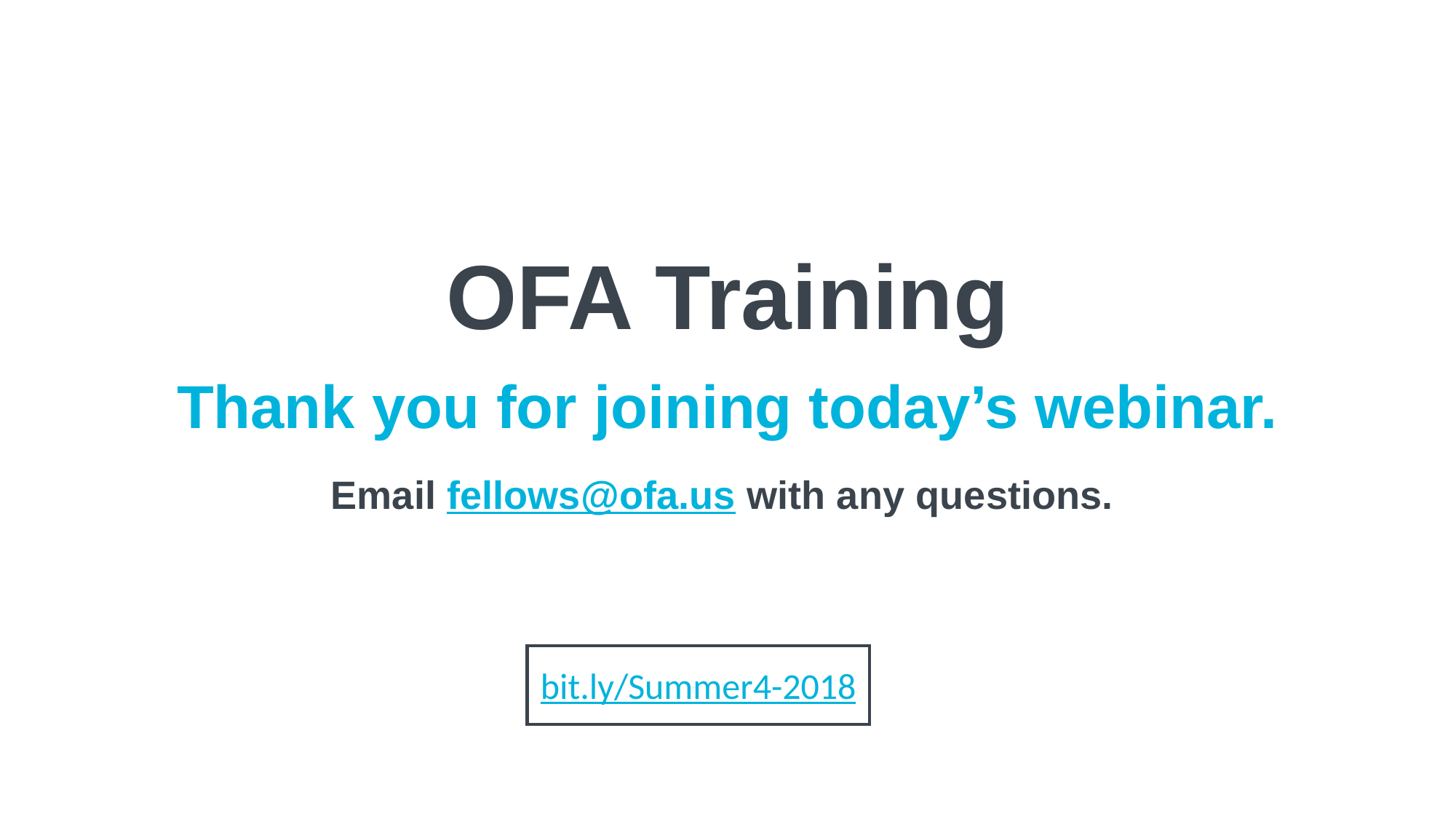

OFA Training

Thank you for joining today’s webinar.

Email fellows@ofa.us with any questions.
bit.ly/Summer4-2018